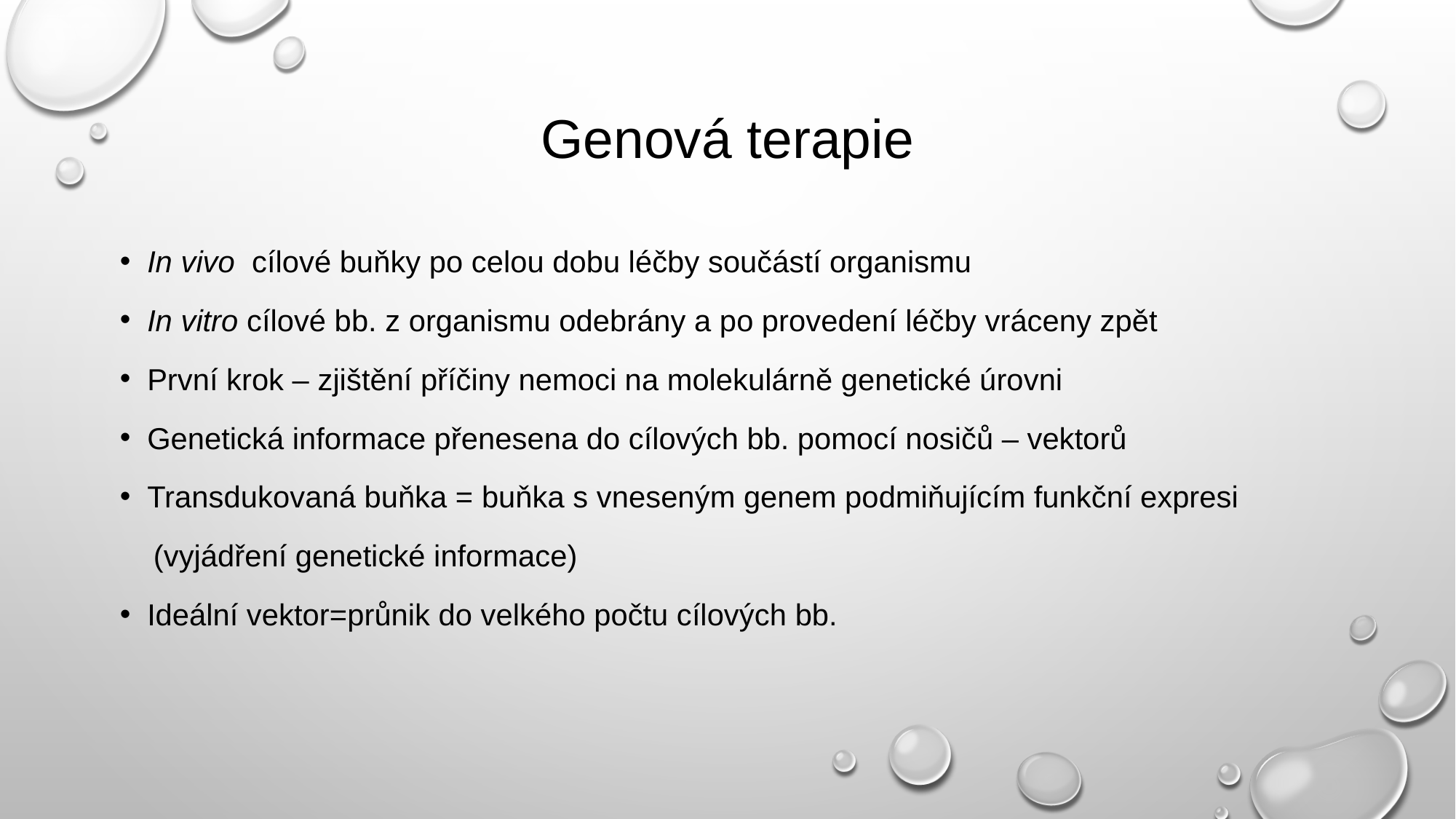

# Genová terapie
In vivo  cílové buňky po celou dobu léčby součástí organismu
In vitro cílové bb. z organismu odebrány a po provedení léčby vráceny zpět
První krok – zjištění příčiny nemoci na molekulárně genetické úrovni
Genetická informace přenesena do cílových bb. pomocí nosičů – vektorů
Transdukovaná buňka = buňka s vneseným genem podmiňujícím funkční expresi
    (vyjádření genetické informace)
Ideální vektor=průnik do velkého počtu cílových bb.